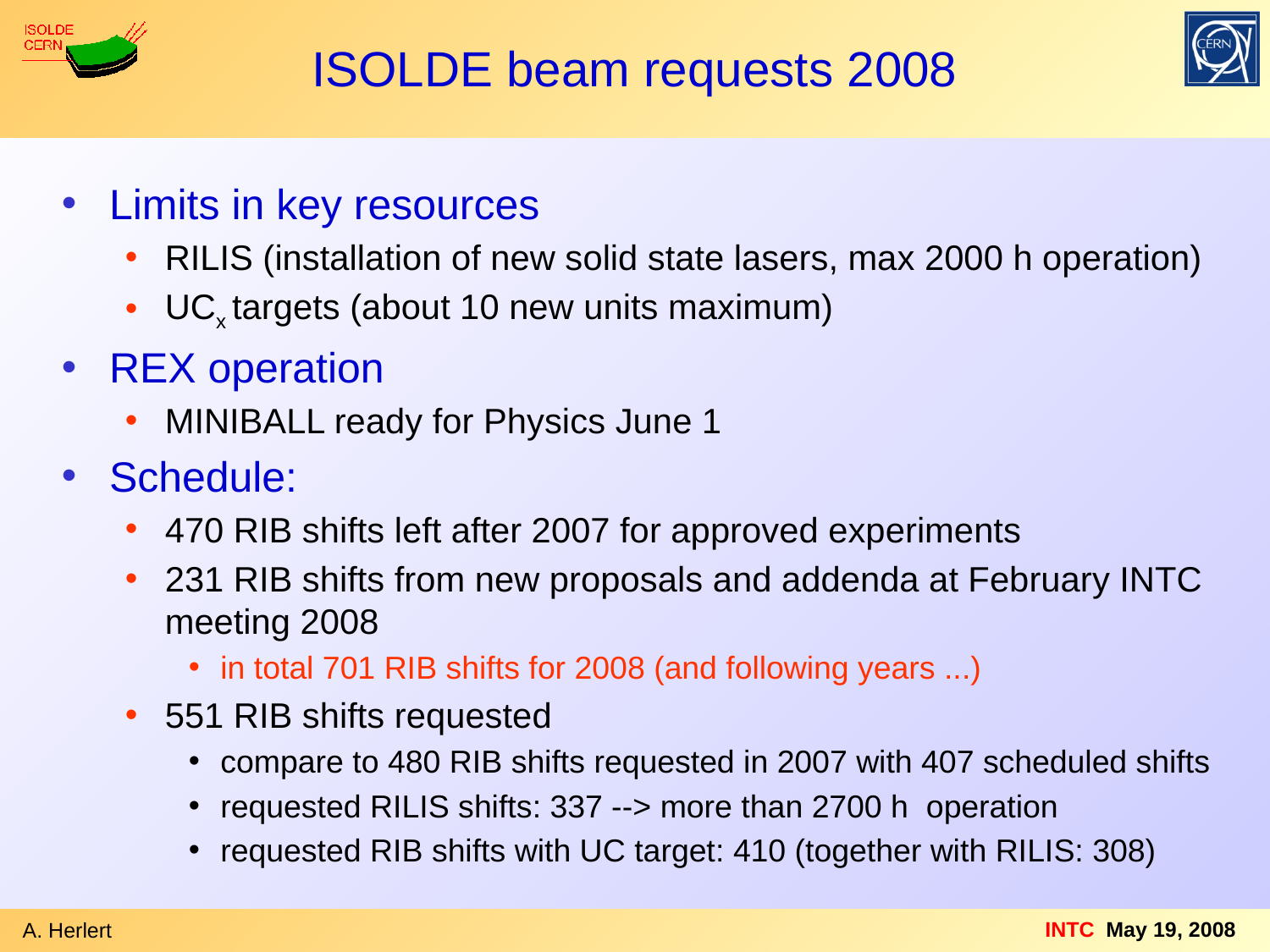

ISOLDE beam requests 2008
Limits in key resources
RILIS (installation of new solid state lasers, max 2000 h operation)
UCx targets (about 10 new units maximum)
REX operation
MINIBALL ready for Physics June 1
Schedule:
470 RIB shifts left after 2007 for approved experiments
231 RIB shifts from new proposals and addenda at February INTC meeting 2008
in total 701 RIB shifts for 2008 (and following years ...)
551 RIB shifts requested
compare to 480 RIB shifts requested in 2007 with 407 scheduled shifts
requested RILIS shifts: 337 --> more than 2700 h  operation
requested RIB shifts with UC target: 410 (together with RILIS: 308)